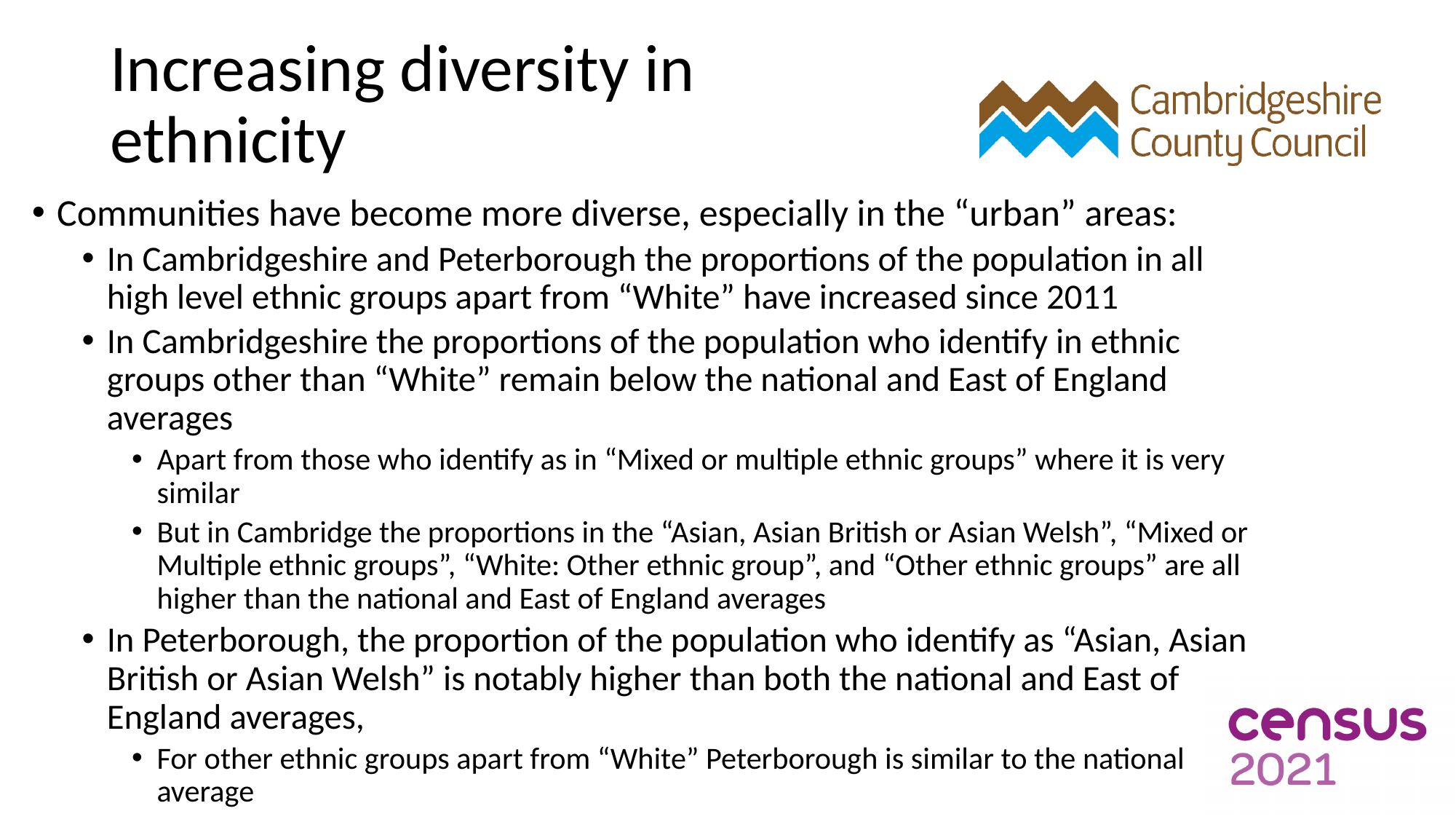

# Increasing diversity in ethnicity
Communities have become more diverse, especially in the “urban” areas:
In Cambridgeshire and Peterborough the proportions of the population in all high level ethnic groups apart from “White” have increased since 2011
In Cambridgeshire the proportions of the population who identify in ethnic groups other than “White” remain below the national and East of England averages
Apart from those who identify as in “Mixed or multiple ethnic groups” where it is very similar
But in Cambridge the proportions in the “Asian, Asian British or Asian Welsh”, “Mixed or Multiple ethnic groups”, “White: Other ethnic group”, and “Other ethnic groups” are all higher than the national and East of England averages
In Peterborough, the proportion of the population who identify as “Asian, Asian British or Asian Welsh” is notably higher than both the national and East of England averages,
For other ethnic groups apart from “White” Peterborough is similar to the national average